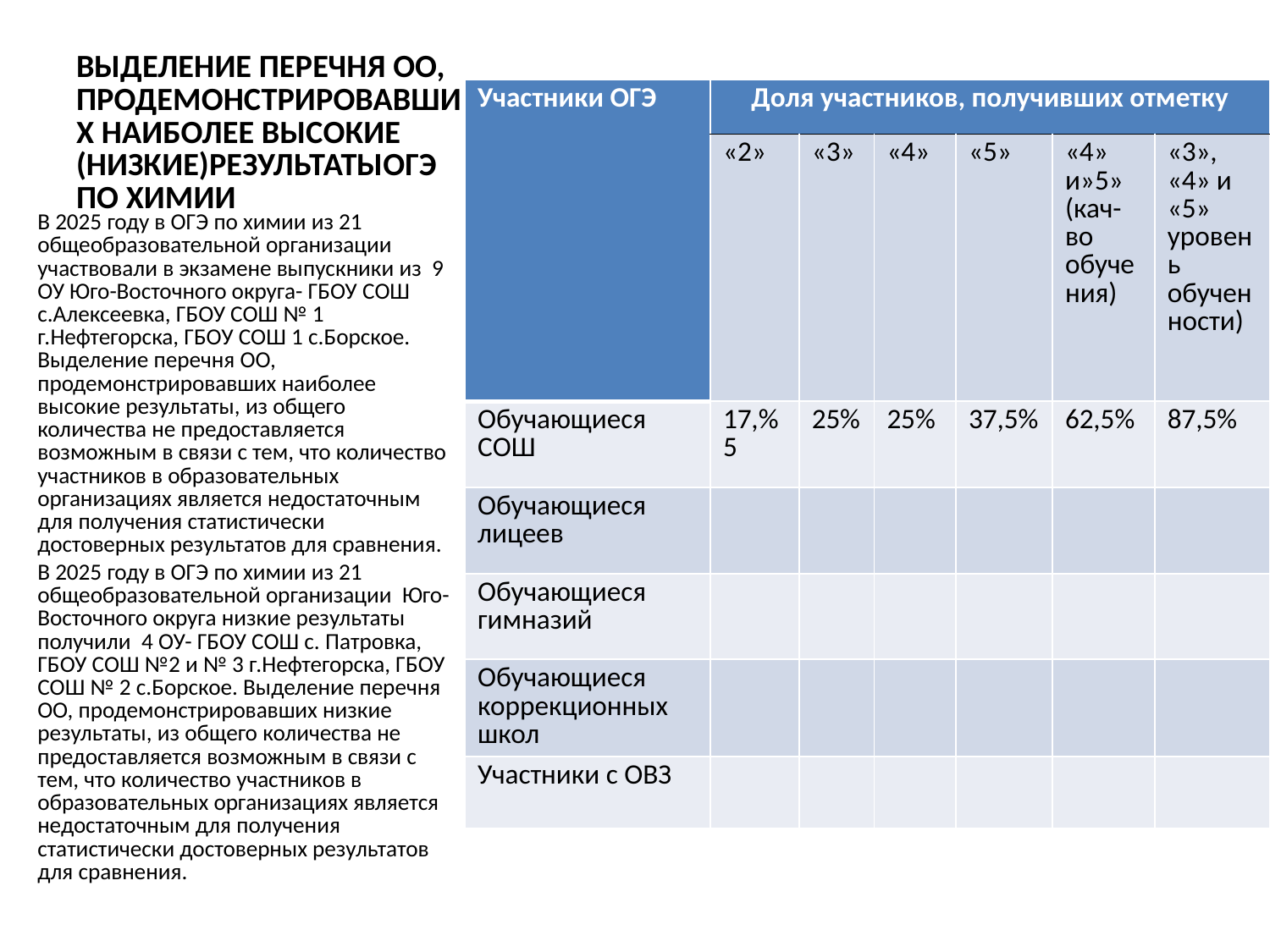

# ВЫДЕЛЕНИЕ ПЕРЕЧНЯ ОО, ПРОДЕМОНСТРИРОВАВШИХ НАИБОЛЕЕ ВЫСОКИЕ (НИЗКИЕ)РЕЗУЛЬТАТЫОГЭ ПО ХИМИИ
| Участники ОГЭ | Доля участников, получивших отметку |  |  |  |  |  |
| --- | --- | --- | --- | --- | --- | --- |
|  | «2» | «3» | «4» | «5» | «4» и»5» (кач-во обучения) | «3», «4» и «5» уровень обученности) |
| Обучающиеся СОШ | 17,%5 | 25% | 25% | 37,5% | 62,5% | 87,5% |
| Обучающиеся лицеев |  |  |  |  |  |  |
| Обучающиеся гимназий |  |  |  |  |  |  |
| Обучающиеся коррекционных школ |  |  |  |  |  |  |
| Участники с ОВЗ |  |  |  |  |  |  |
В 2025 году в ОГЭ по химии из 21 общеобразовательной организации участвовали в экзамене выпускники из  9 ОУ Юго-Восточного округа- ГБОУ СОШ с.Алексеевка, ГБОУ СОШ № 1 г.Нефтегорска, ГБОУ СОШ 1 с.Борское. Выделение перечня ОО, продемонстрировавших наиболее высокие результаты, из общего количества не предоставляется возможным в связи с тем, что количество участников в образовательных организациях является недостаточным для получения статистически достоверных результатов для сравнения.
В 2025 году в ОГЭ по химии из 21 общеобразовательной организации  Юго-Восточного округа низкие результаты получили  4 ОУ- ГБОУ СОШ с. Патровка, ГБОУ СОШ №2 и № 3 г.Нефтегорска, ГБОУ СОШ № 2 с.Борское. Выделение перечня ОО, продемонстрировавших низкие результаты, из общего количества не предоставляется возможным в связи с тем, что количество участников в образовательных организациях является недостаточным для получения статистически достоверных результатов для сравнения.